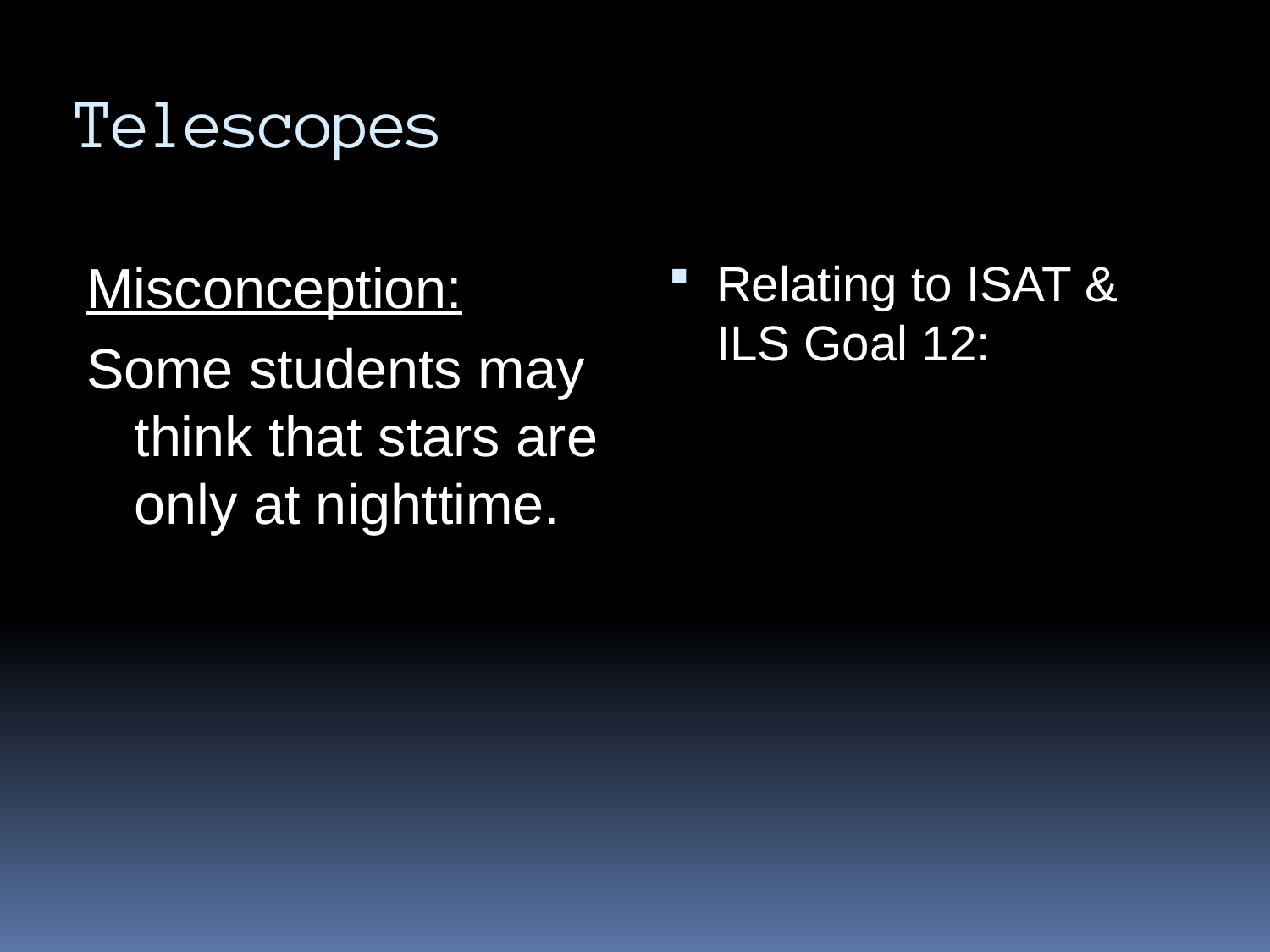

# Telescopes
Misconception:
Some students may think that stars are only at nighttime.
Relating to ISAT & ILS Goal 12: